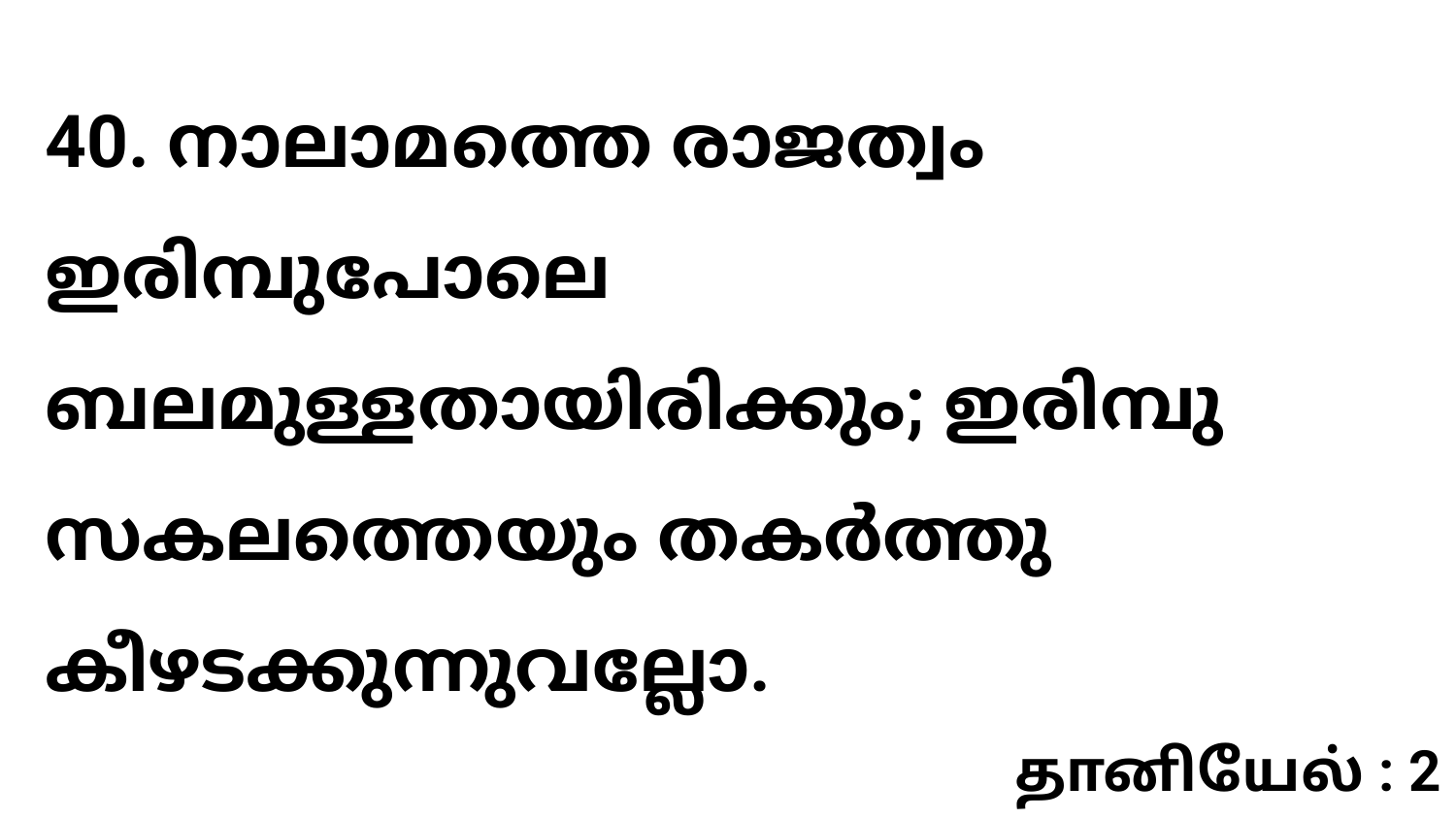

40. നാലാമത്തെ രാജത്വം ഇരിമ്പുപോലെ ബലമുള്ളതായിരിക്കും; ഇരിമ്പു സകലത്തെയും തകർത്തു കീഴടക്കുന്നുവല്ലോ.
தானியேல் : 2